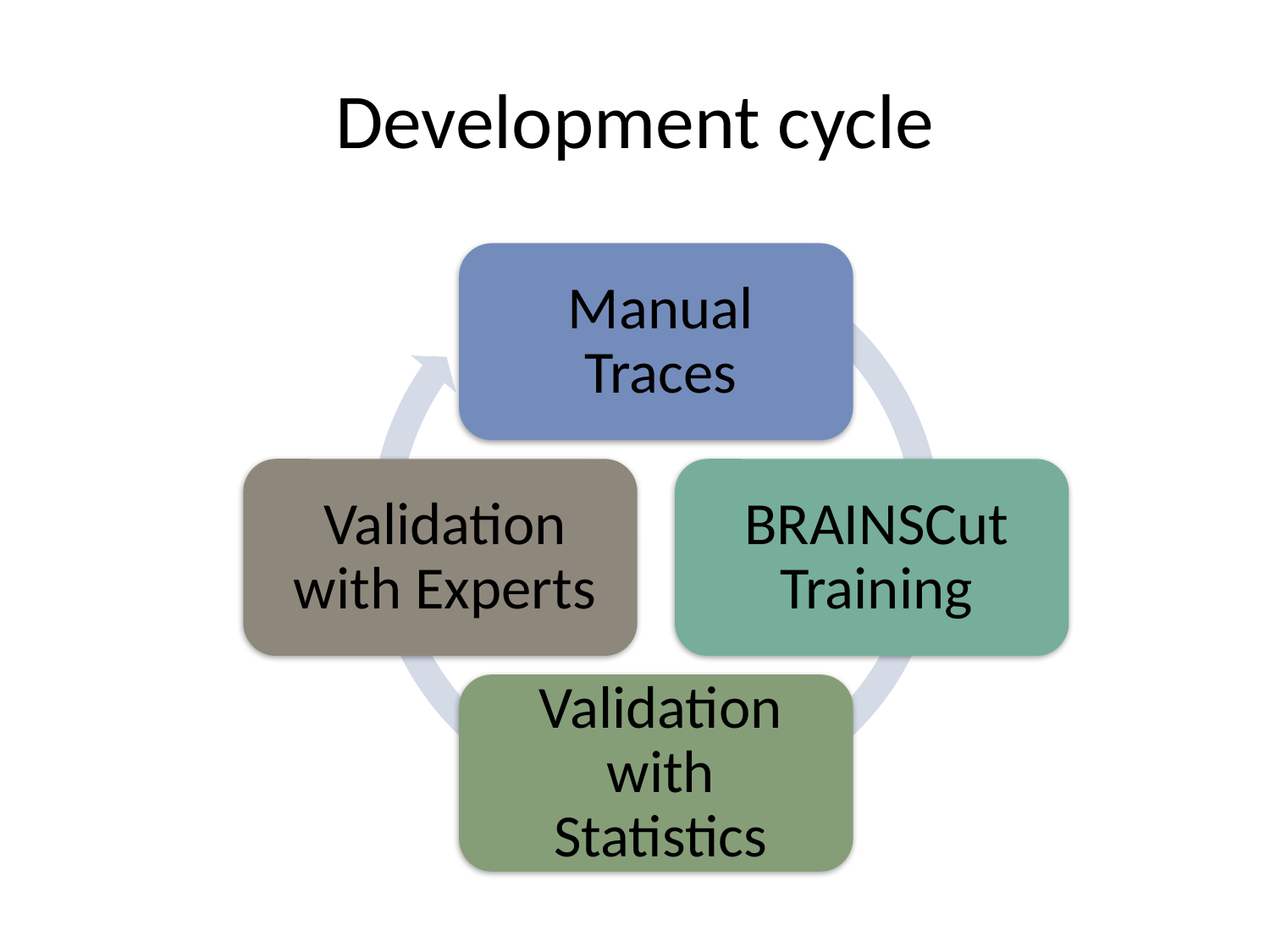

# Development cycle
Manual Traces
BRAINSCut Training
Validation with Statistics
Validation with Experts